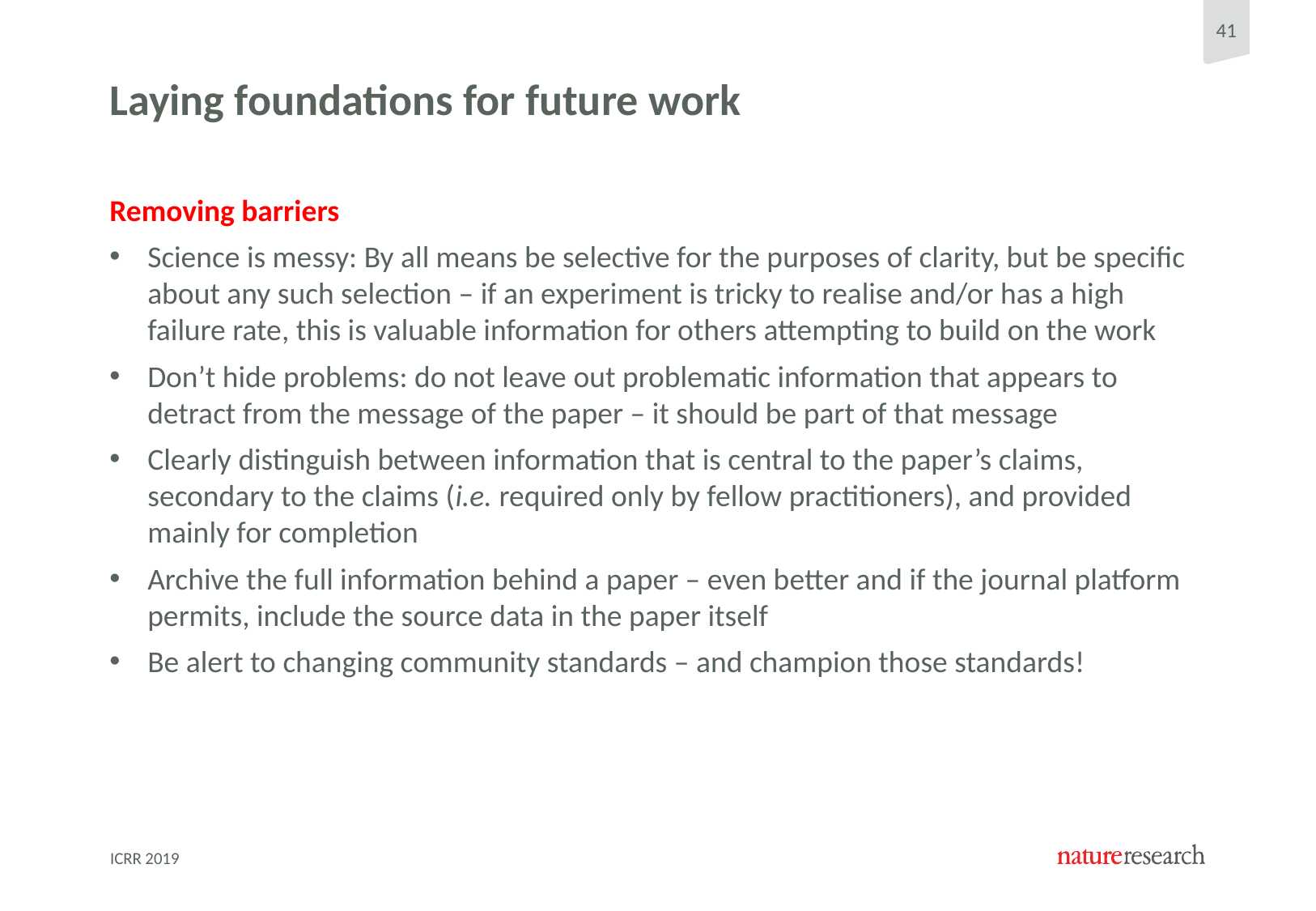

# Laying foundations for future work
Removing barriers
Science is messy: By all means be selective for the purposes of clarity, but be specific about any such selection – if an experiment is tricky to realise and/or has a high failure rate, this is valuable information for others attempting to build on the work
Don’t hide problems: do not leave out problematic information that appears to detract from the message of the paper – it should be part of that message
Clearly distinguish between information that is central to the paper’s claims, secondary to the claims (i.e. required only by fellow practitioners), and provided mainly for completion
Archive the full information behind a paper – even better and if the journal platform permits, include the source data in the paper itself
Be alert to changing community standards – and champion those standards!